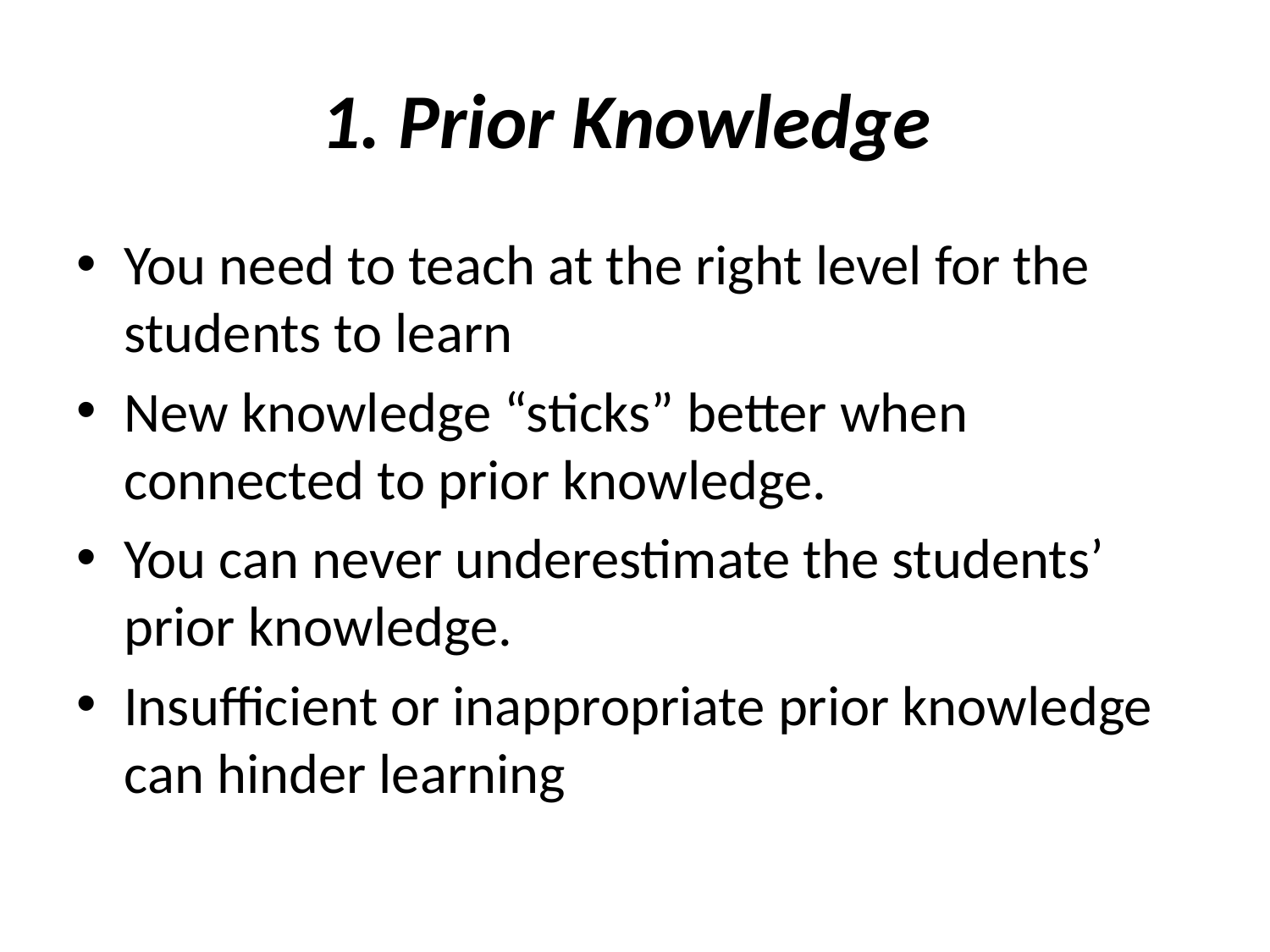

# 1. Prior Knowledge
You need to teach at the right level for the students to learn
New knowledge “sticks” better when connected to prior knowledge.
You can never underestimate the students’ prior knowledge.
Insufficient or inappropriate prior knowledge can hinder learning